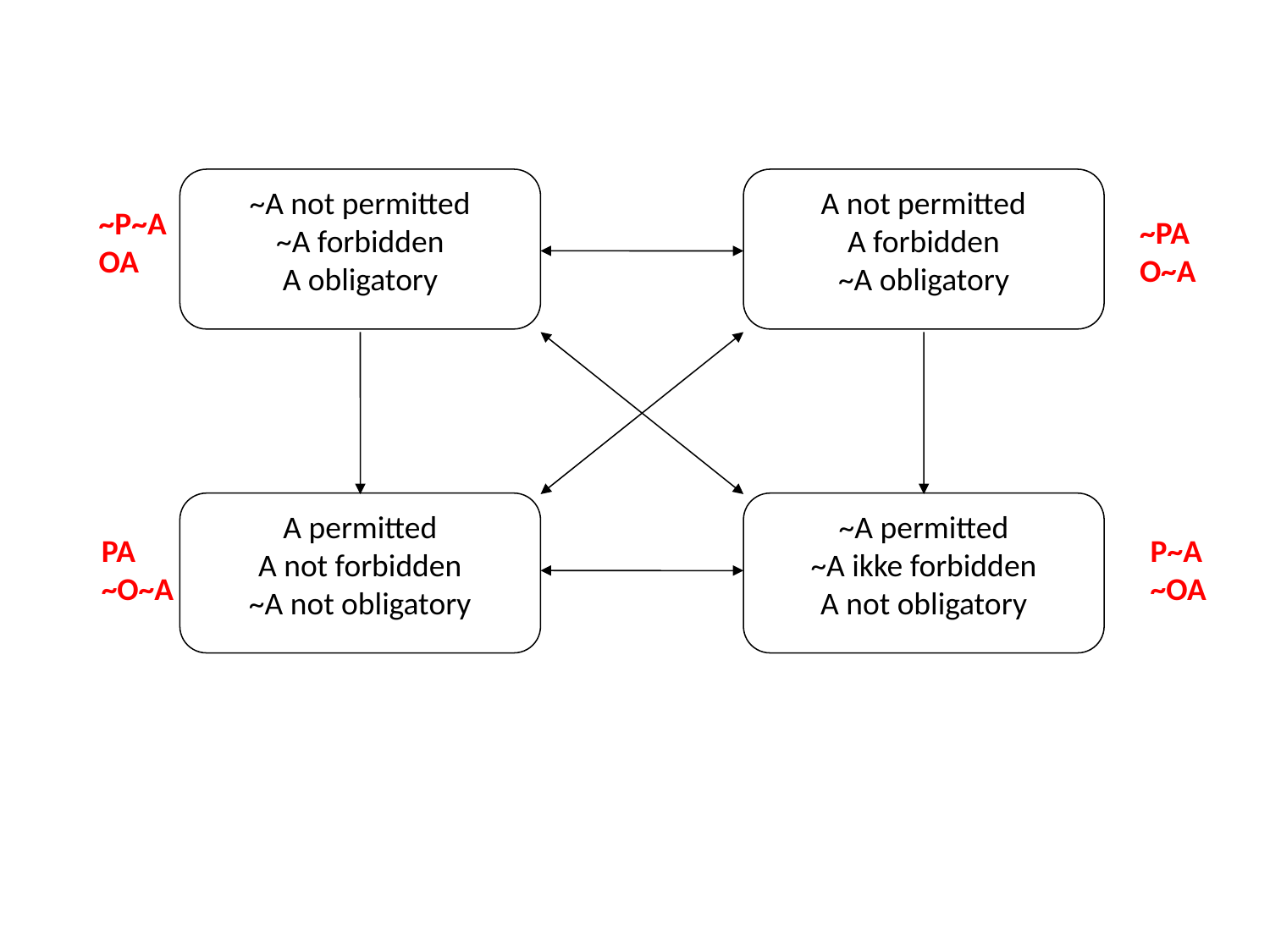

~A not permitted
~A forbidden
A obligatory
A not permitted
A forbidden
~A obligatory

A permitted
A not forbidden
~A not obligatory
~A permitted
~A ikke forbidden
A not obligatory

~P~A
OA
~PA
O~A
PA
~O~A
P~A
~OA